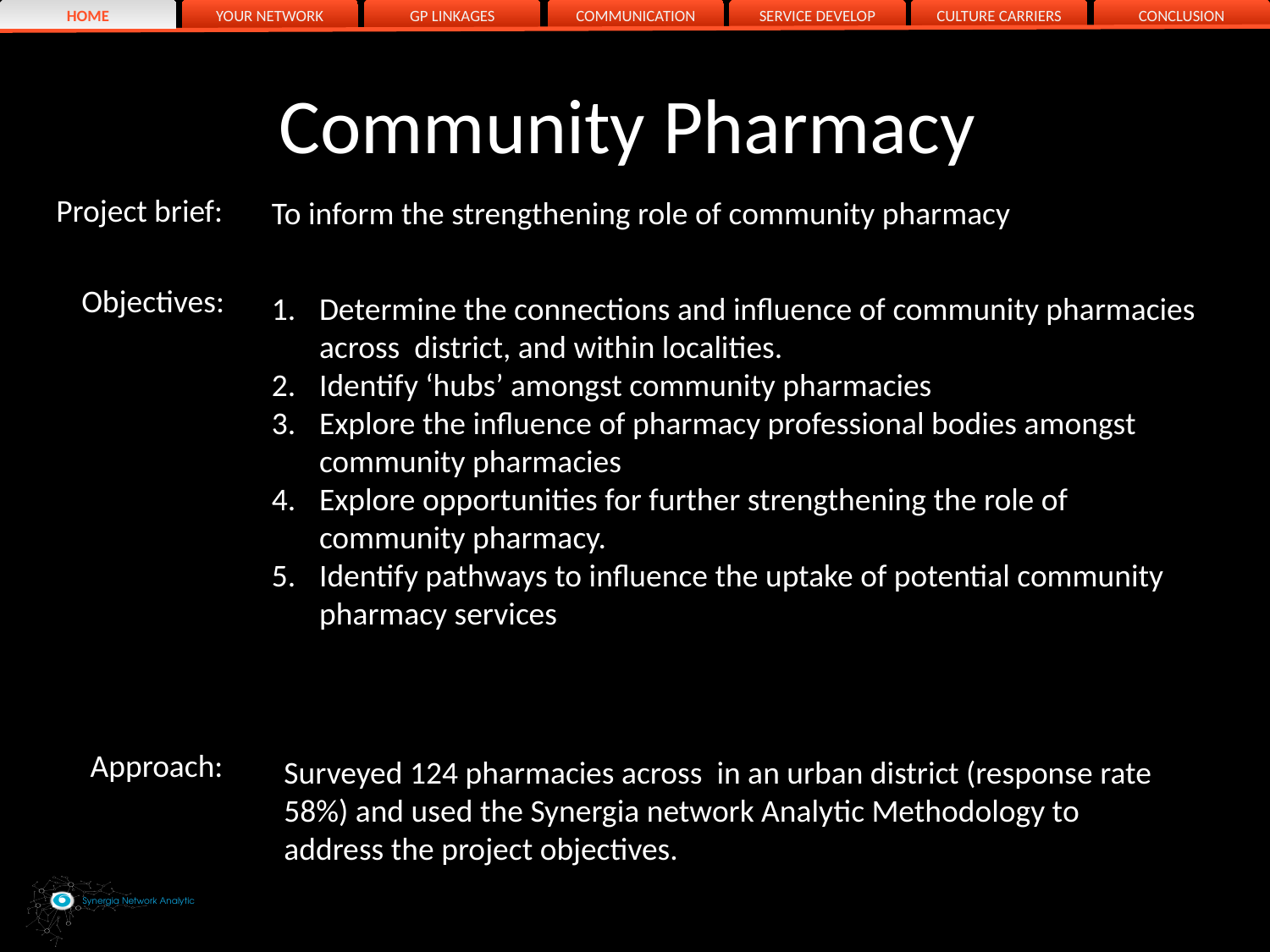

HOME
YOUR NETWORK
GP LINKAGES
COMMUNICATION
SERVICE DEVELOP
CULTURE CARRIERS
CONCLUSION
Community Pharmacy
# HOME
Project brief:
Objectives:
Approach:
To inform the strengthening role of community pharmacy

Determine the connections and influence of community pharmacies across  district, and within localities.
Identify ‘hubs’ amongst community pharmacies
Explore the influence of pharmacy professional bodies amongst community pharmacies
Explore opportunities for further strengthening the role of community pharmacy.
Identify pathways to influence the uptake of potential community pharmacy services
Surveyed 124 pharmacies across  in an urban district (response rate 58%) and used the Synergia network Analytic Methodology to address the project objectives.